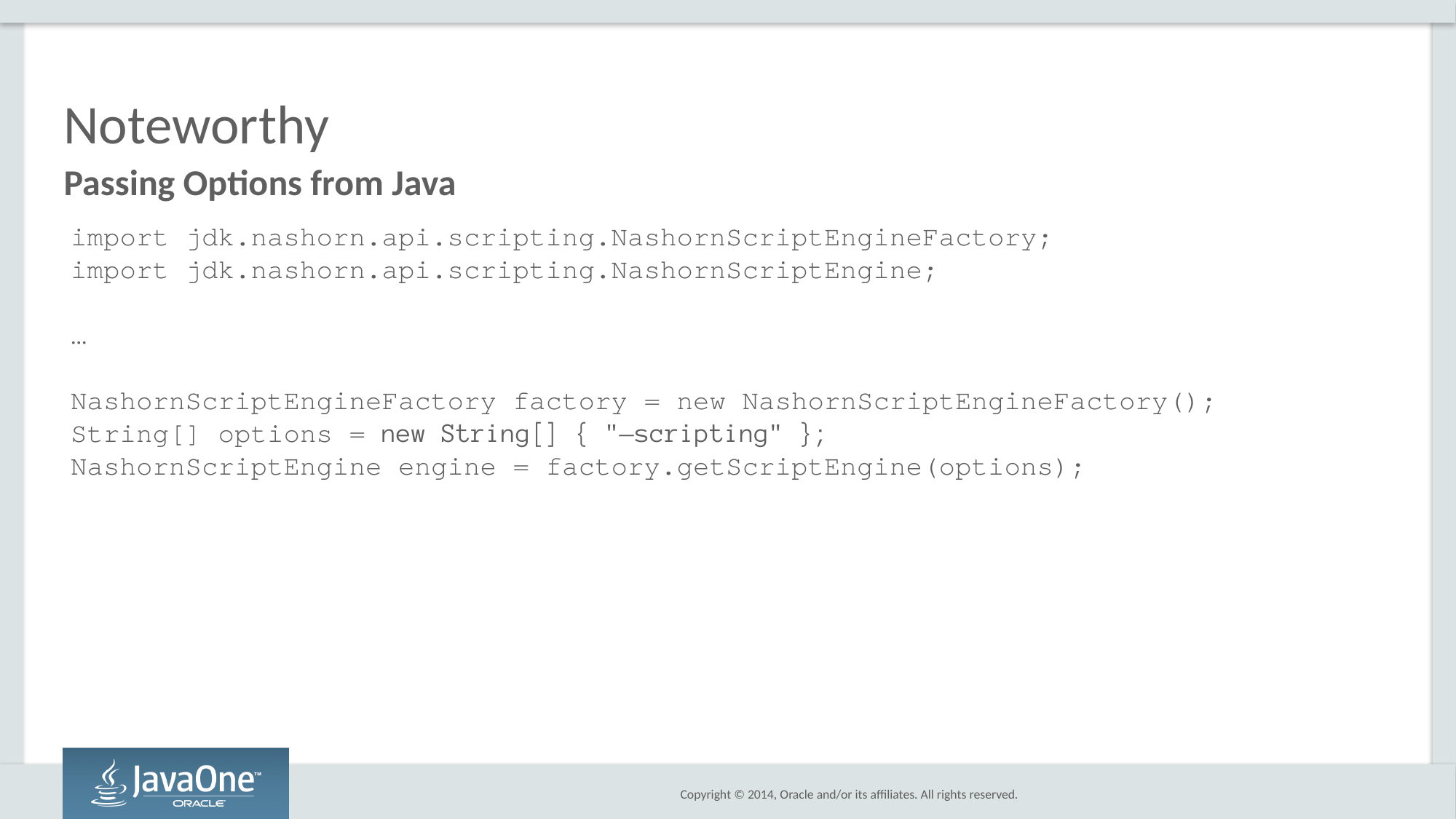

# Noteworthy
Passing Options from Java

import jdk.nashorn.api.scripting.NashornScriptEngineFactory;
import jdk.nashorn.api.scripting.NashornScriptEngine;

…

NashornScriptEngineFactory factory = new NashornScriptEngineFactory();
String[] options = new String[] { "—scripting" };
NashornScriptEngine engine = factory.getScriptEngine(options);